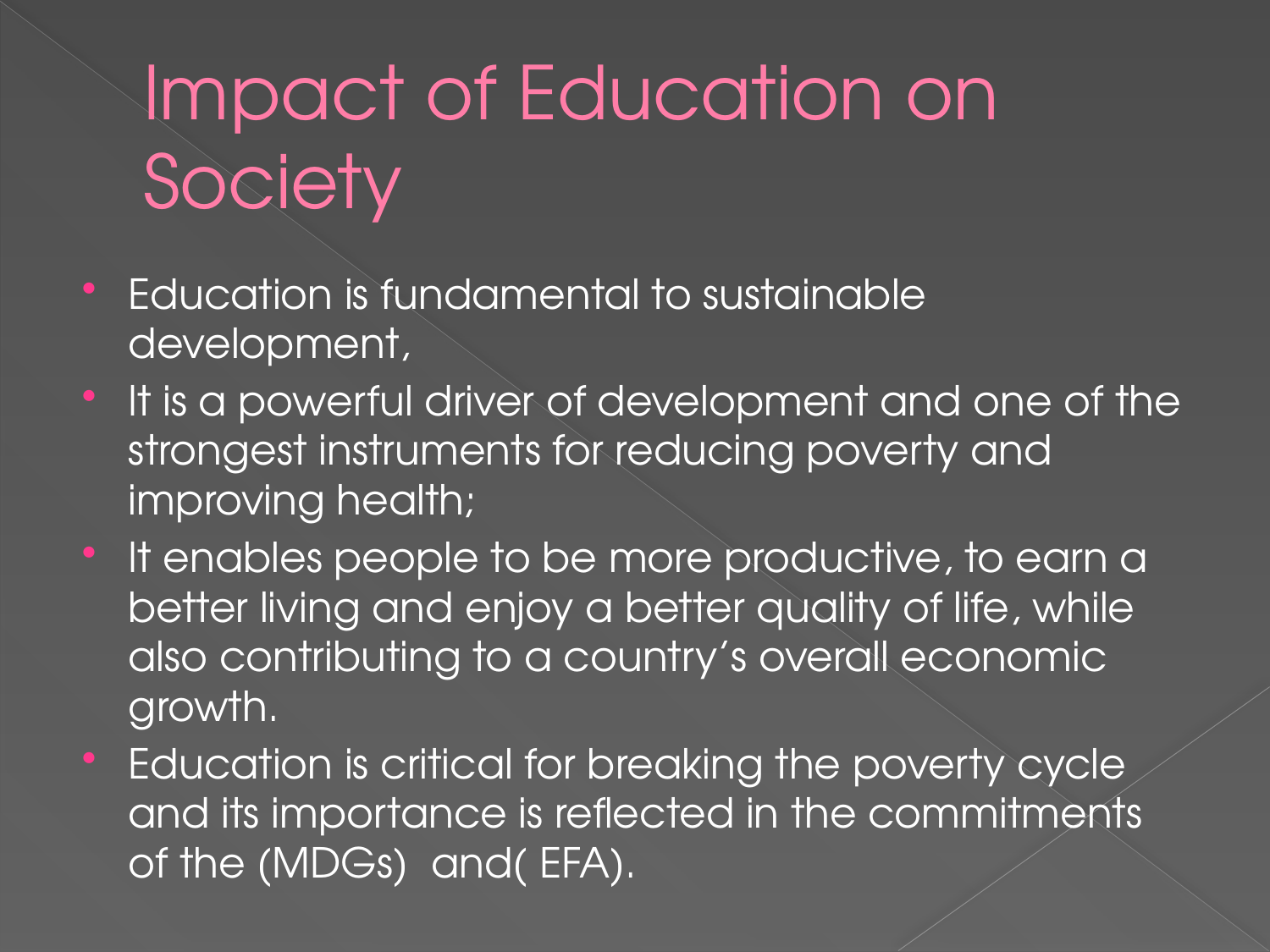

# Impact of Education on Society
Education is fundamental to sustainable development,
It is a powerful driver of development and one of the strongest instruments for reducing poverty and improving health;
It enables people to be more productive, to earn a better living and enjoy a better quality of life, while also contributing to a country’s overall economic growth.
Education is critical for breaking the poverty cycle and its importance is reflected in the commitments of the (MDGs)  and( EFA).